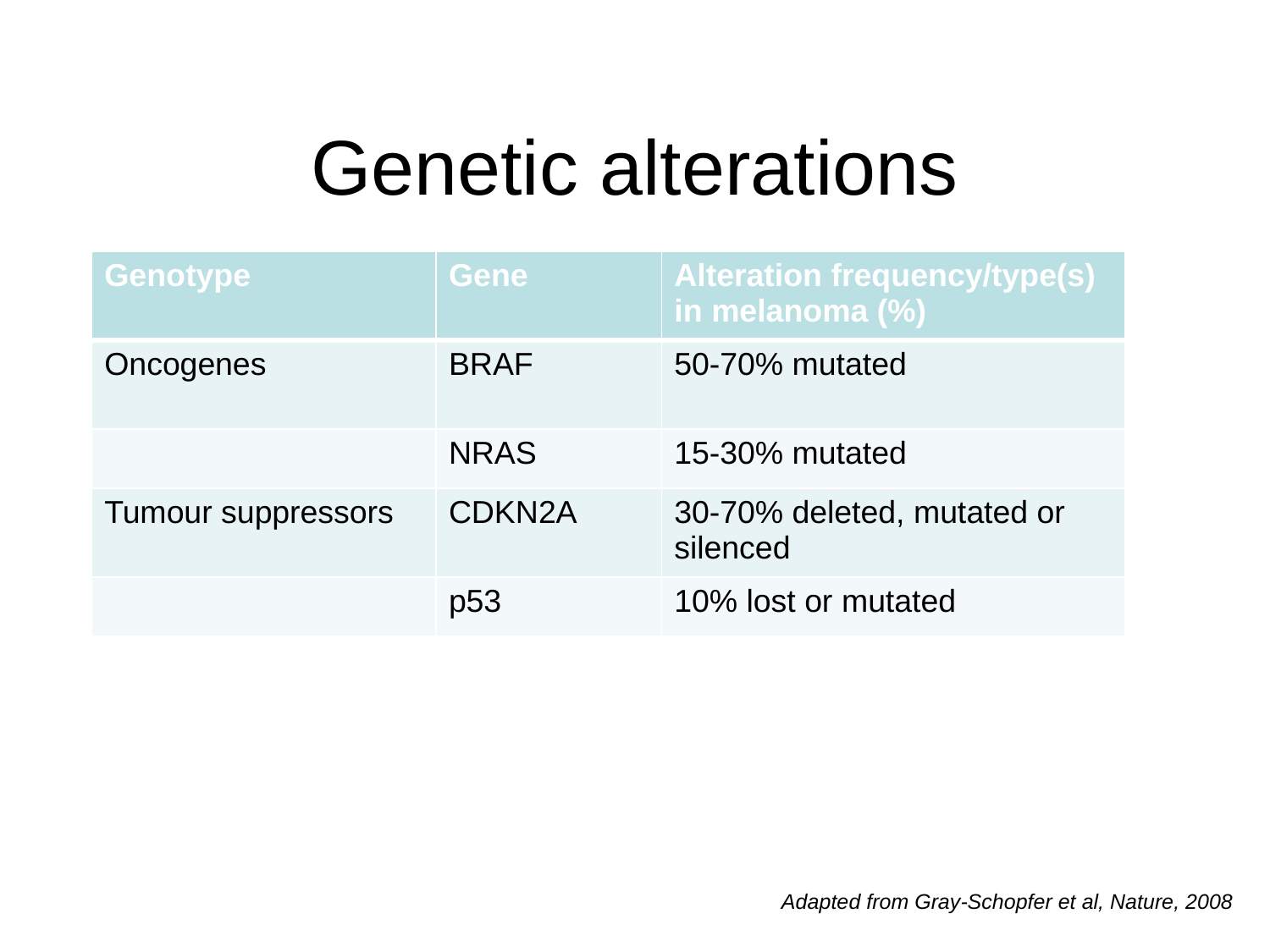

# Genetic alterations
| Genotype | Gene | Alteration frequency/type(s) in melanoma (%) |
| --- | --- | --- |
| Oncogenes | BRAF | 50-70% mutated |
|  | NRAS | 15-30% mutated |
| Tumour suppressors | CDKN2A | 30-70% deleted, mutated or silenced |
|  | p53 | 10% lost or mutated |
Adapted from Gray-Schopfer et al, Nature, 2008